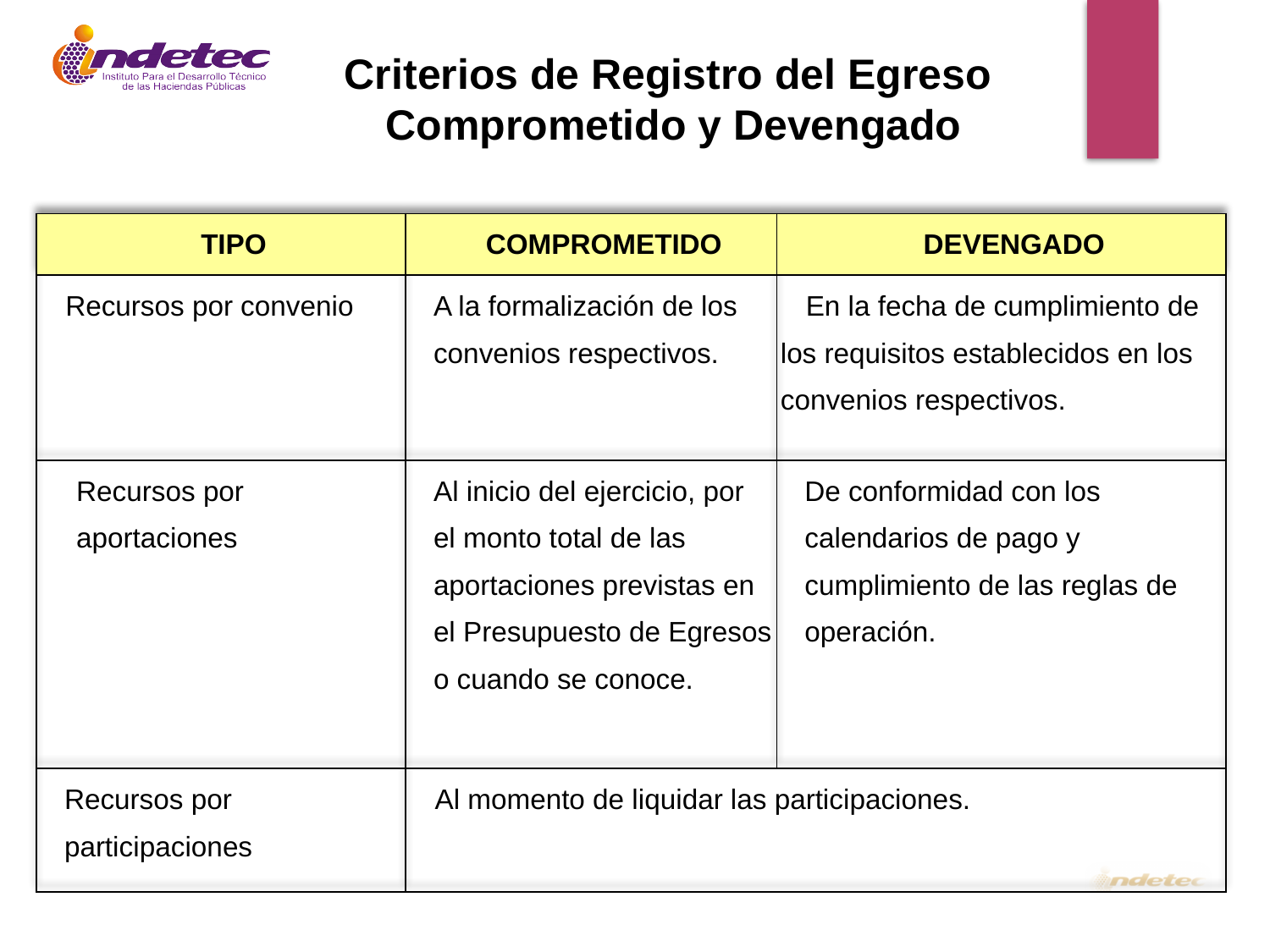

Criterios de Registro del Egreso
Comprometido y Devengado
| TIPO | COMPROMETIDO | DEVENGADO |
| --- | --- | --- |
| Recursos por convenio | A la formalización de los convenios respectivos. | En la fecha de cumplimiento de los requisitos establecidos en los convenios respectivos. |
| Recursos por aportaciones | Al inicio del ejercicio, por el monto total de las aportaciones previstas en el Presupuesto de Egresos o cuando se conoce. | De conformidad con los calendarios de pago y cumplimiento de las reglas de operación. |
| Recursos por participaciones | Al momento de liquidar las participaciones. |  |